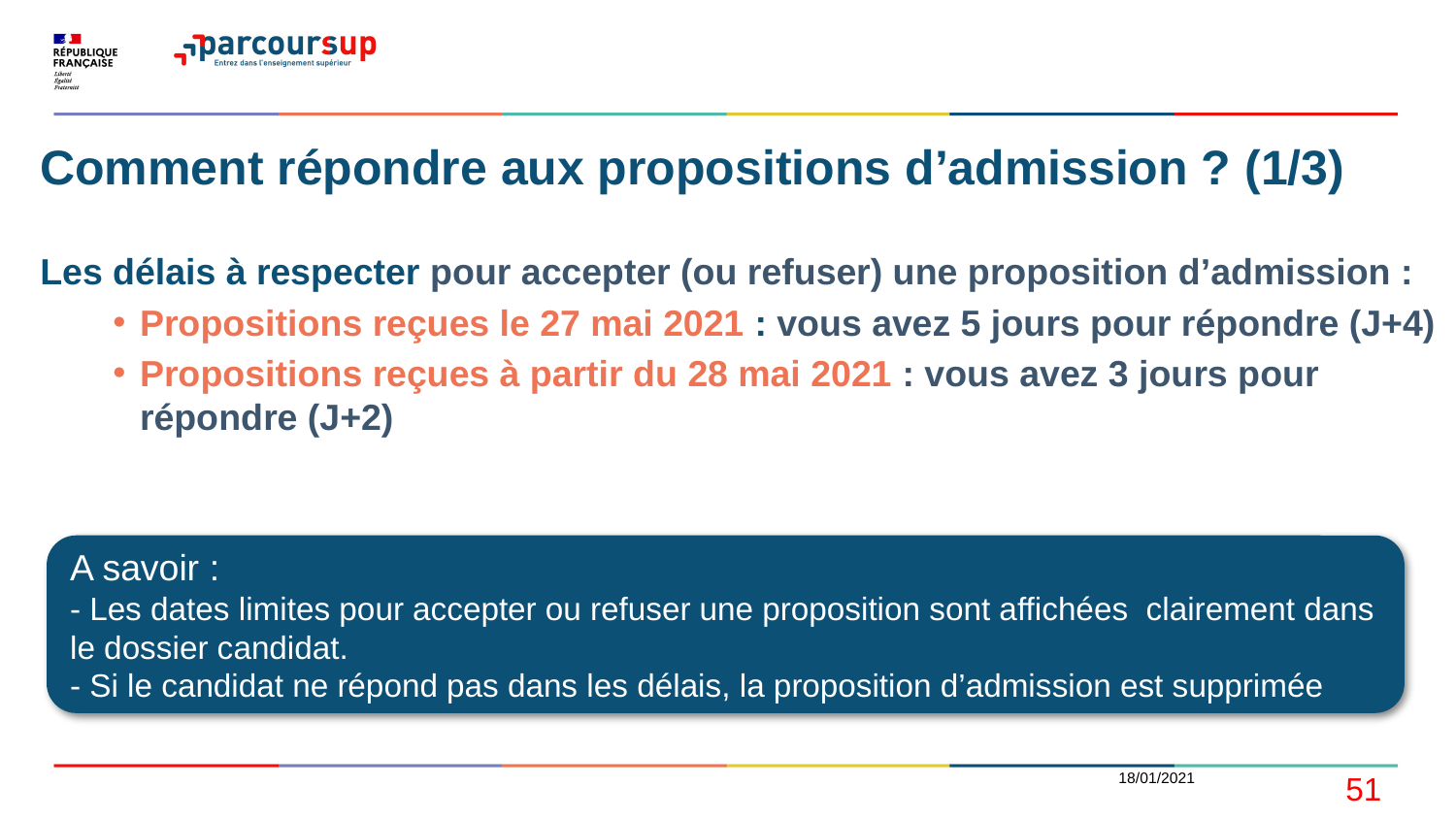

# Comment répondre aux propositions d’admission ? (1/3)
Les délais à respecter pour accepter (ou refuser) une proposition d’admission :
Propositions reçues le 27 mai 2021 : vous avez 5 jours pour répondre (J+4)
Propositions reçues à partir du 28 mai 2021 : vous avez 3 jours pour répondre (J+2)

A savoir :
- Les dates limites pour accepter ou refuser une proposition sont affichées  clairement dans le dossier candidat.
- Si le candidat ne répond pas dans les délais, la proposition d’admission est supprimée
18/01/2021
51